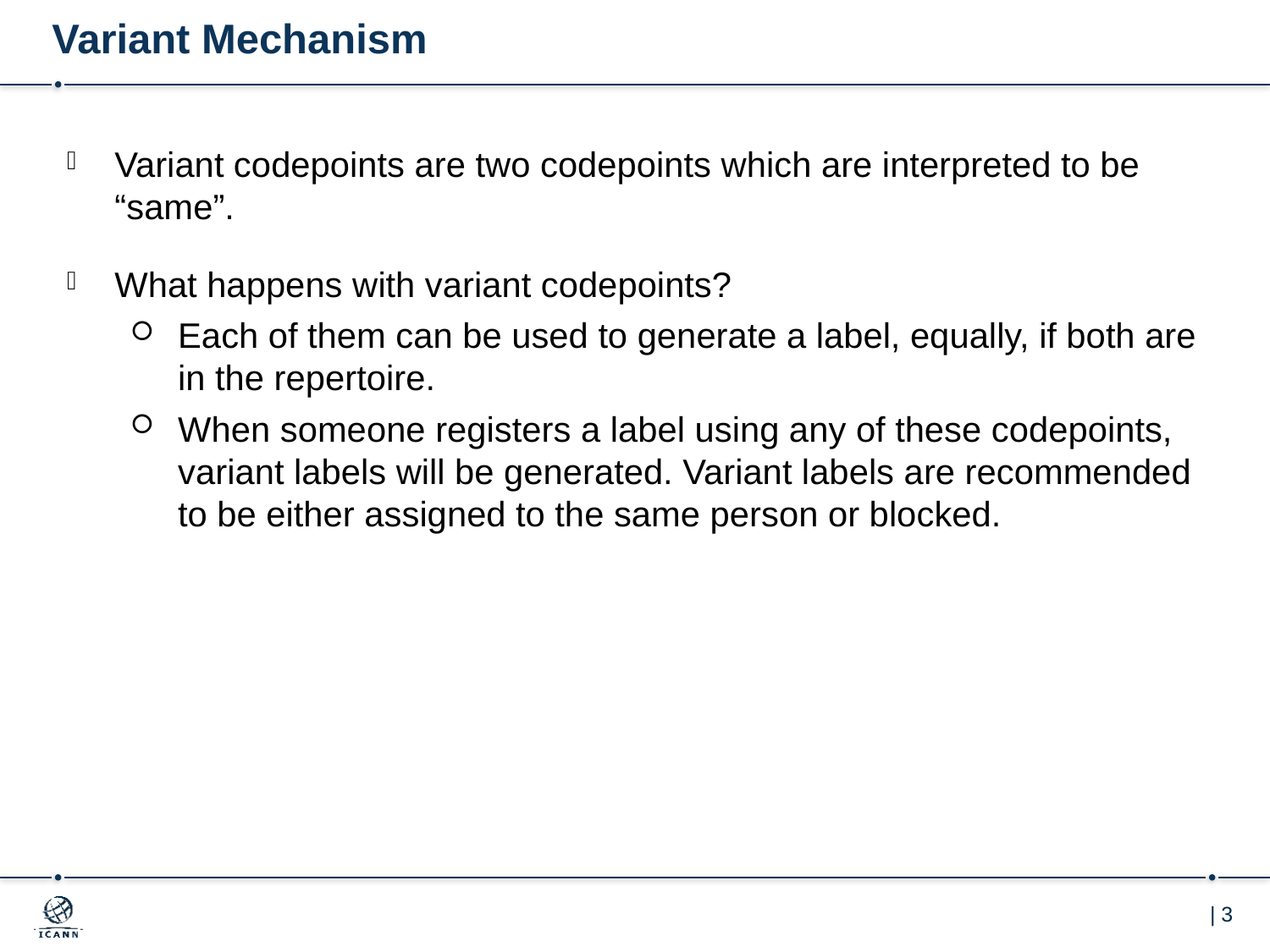

# Variant Mechanism
Variant codepoints are two codepoints which are interpreted to be “same”.
What happens with variant codepoints?
Each of them can be used to generate a label, equally, if both are in the repertoire.
When someone registers a label using any of these codepoints, variant labels will be generated. Variant labels are recommended to be either assigned to the same person or blocked.